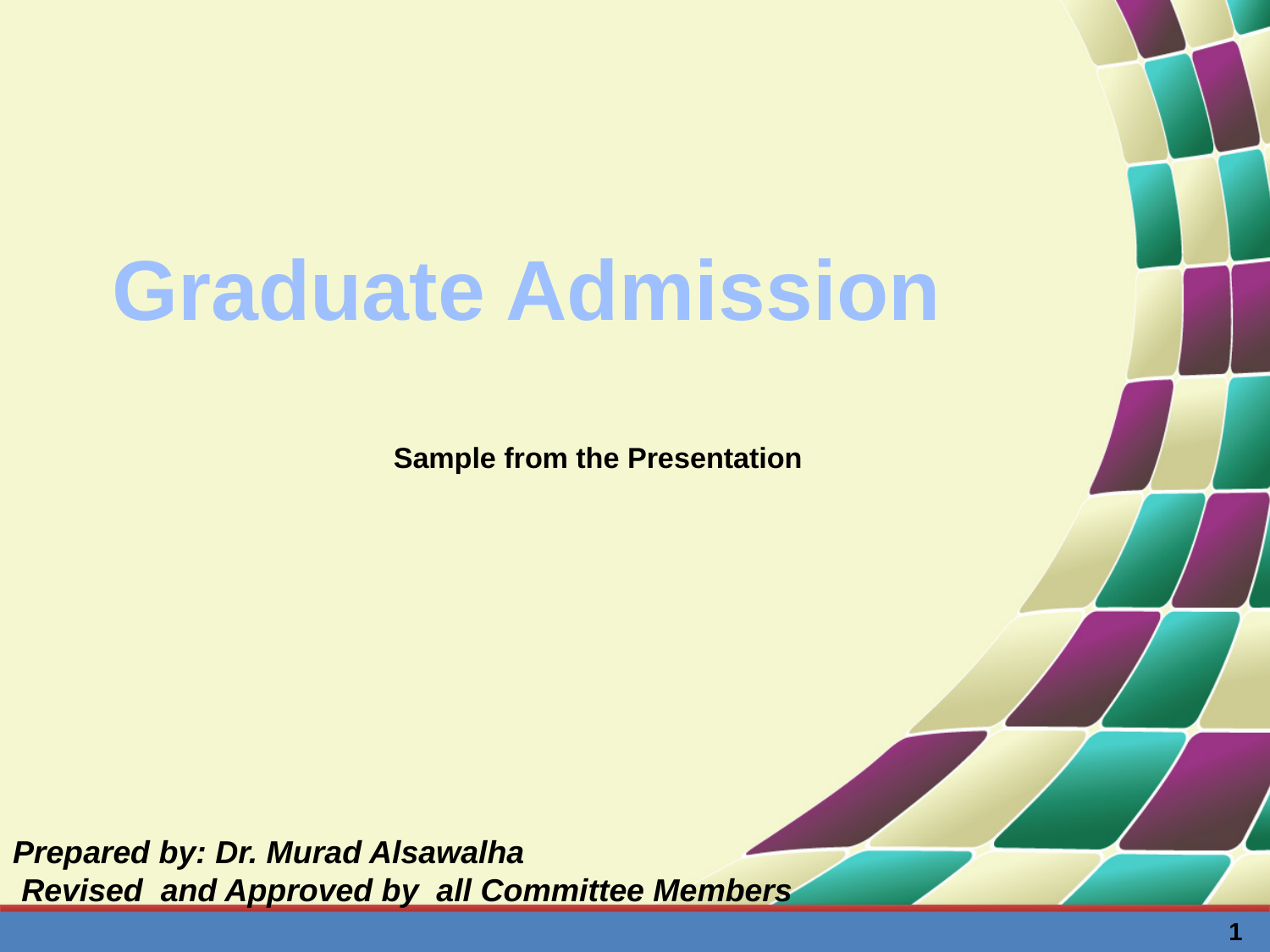

Graduate Admission

Sample from the Presentation
 Prepared by: Dr. Murad Alsawalha
Revised  and Approved by  all Committee Members
1